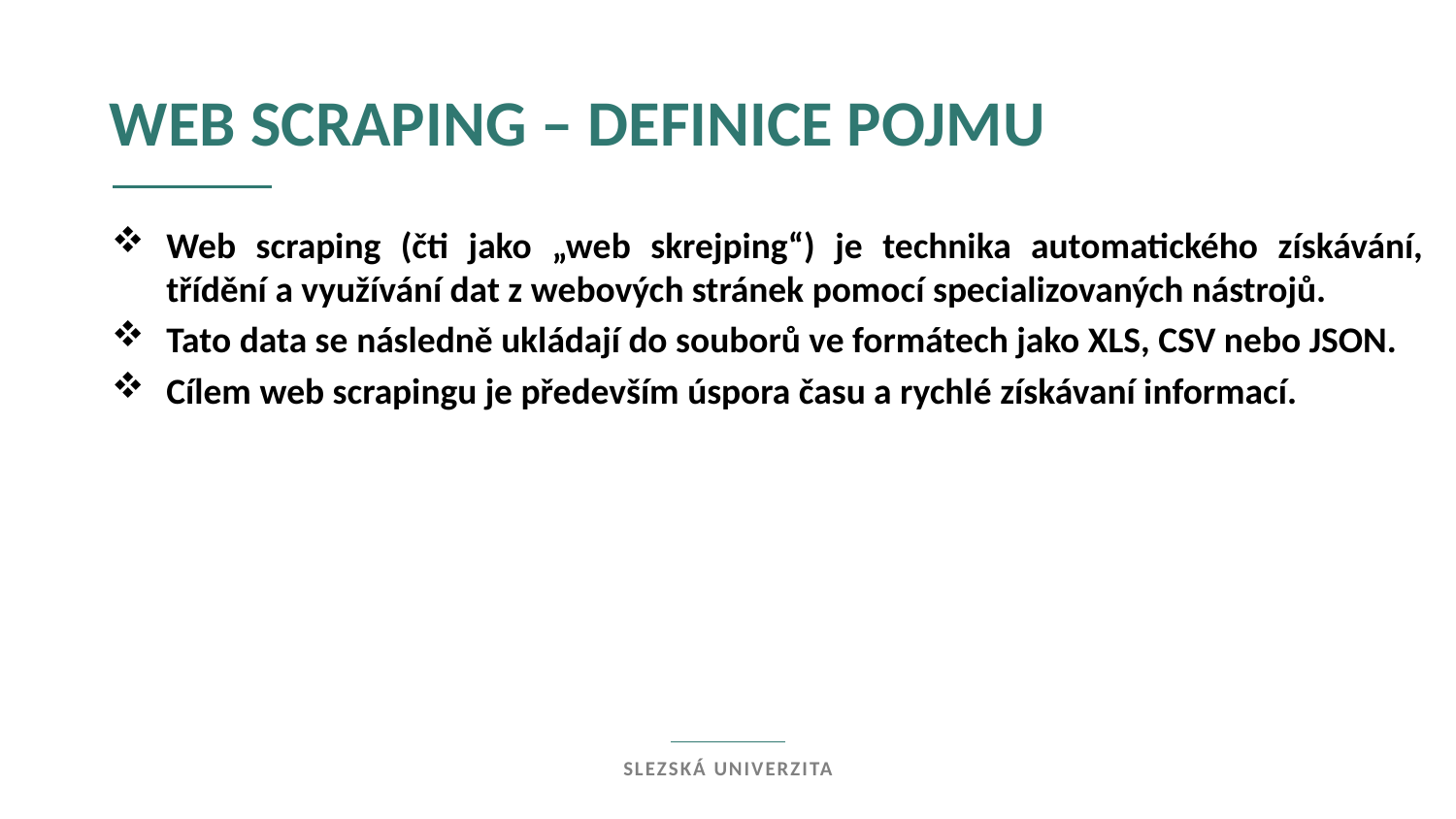

Web scraping – definice pojmu
Web scraping (čti jako „web skrejping“) je technika automatického získávání, třídění a využívání dat z webových stránek pomocí specializovaných nástrojů.
Tato data se následně ukládají do souborů ve formátech jako XLS, CSV nebo JSON.
Cílem web scrapingu je především úspora času a rychlé získávaní informací.
Slezská univerzita